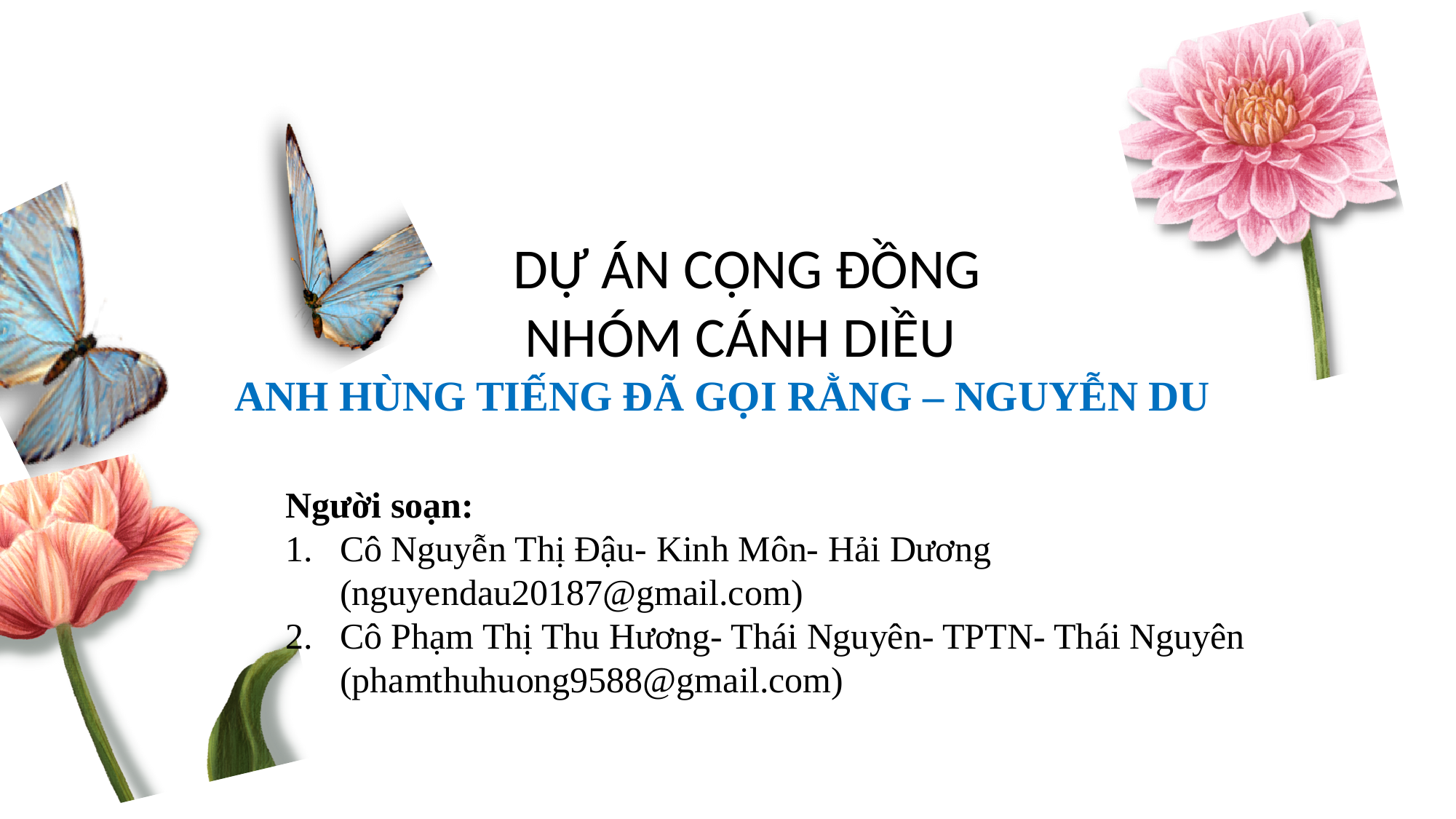

DỰ ÁN CỘNG ĐỒNG
NHÓM CÁNH DIỀU
ANH HÙNG TIẾNG ĐÃ GỌI RẰNG – NGUYỄN DU

Người soạn:
Cô Nguyễn Thị Đậu- Kinh Môn- Hải Dương (nguyendau20187@gmail.com)
Cô Phạm Thị Thu Hương- Thái Nguyên- TPTN- Thái Nguyên (phamthuhuong9588@gmail.com)